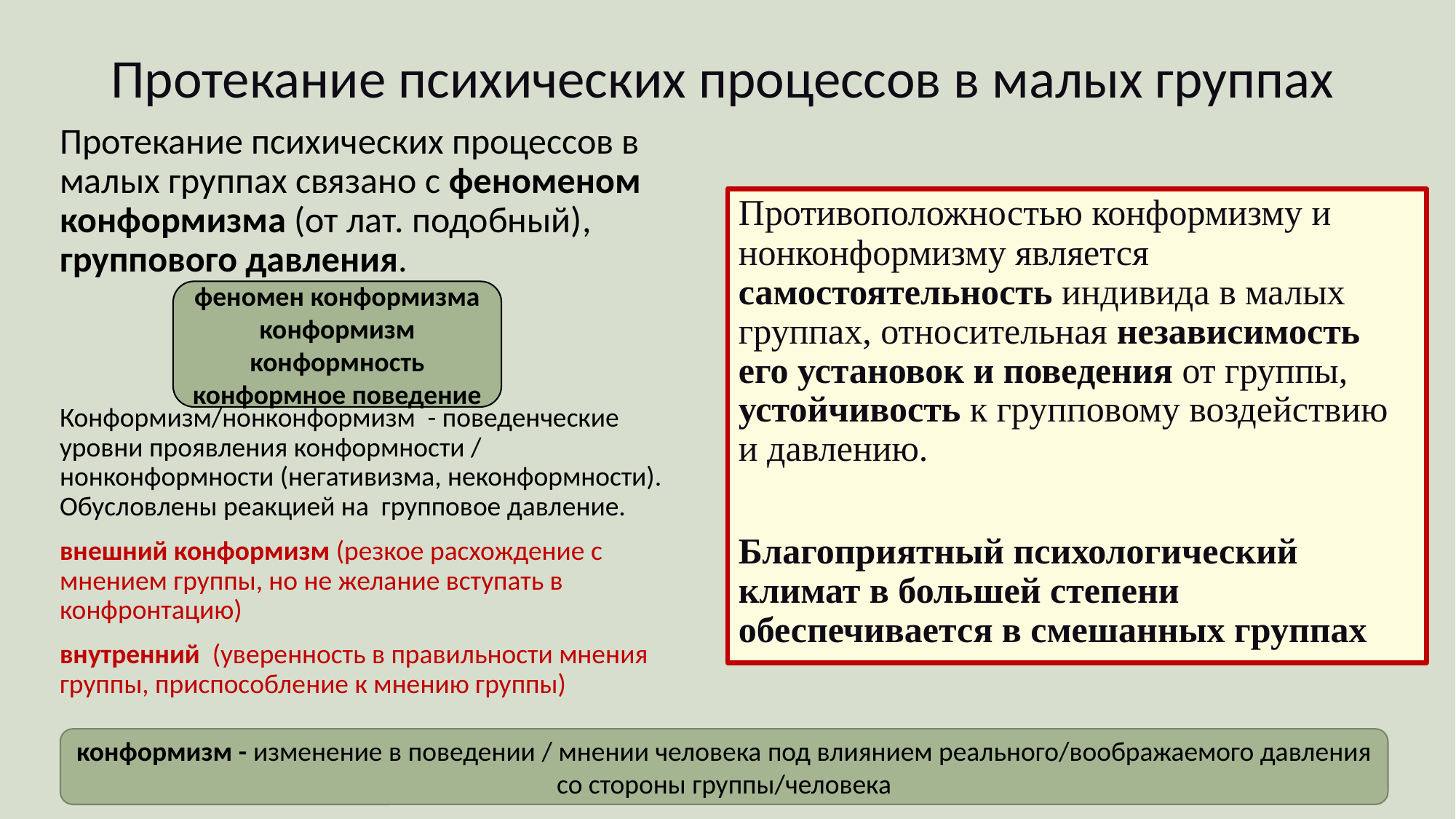

# Протекание психических процессов в малых группах
Протекание психических процессов в малых группах связано с феноменом конформизма (от лат. подобный), группового давления.

Конформизм/нонконформизм  - поведенческие уровни проявления конформности / нонконформности (негативизма, неконформности).  Обусловлены реакцией на  групповое давление.
внешний конформизм (резкое расхождение с мнением группы, но не желание вступать в конфронтацию)
внутренний  (уверенность в правильности мнения группы, приспособление к мнению группы)
Противоположностью конформизму и нонконформизму является самостоятельность индивида в малых группах, относительная независимость его установок и поведения от группы, устойчивость к групповому воздействию и давлению.

Благоприятный психологический климат в большей степени обеспечивается в смешанных группах

феномен конформизма
конформизм
конформность
конформное поведение
конформизм - изменение в поведении / мнении человека под влиянием реального/воображаемого давления со стороны группы/человека